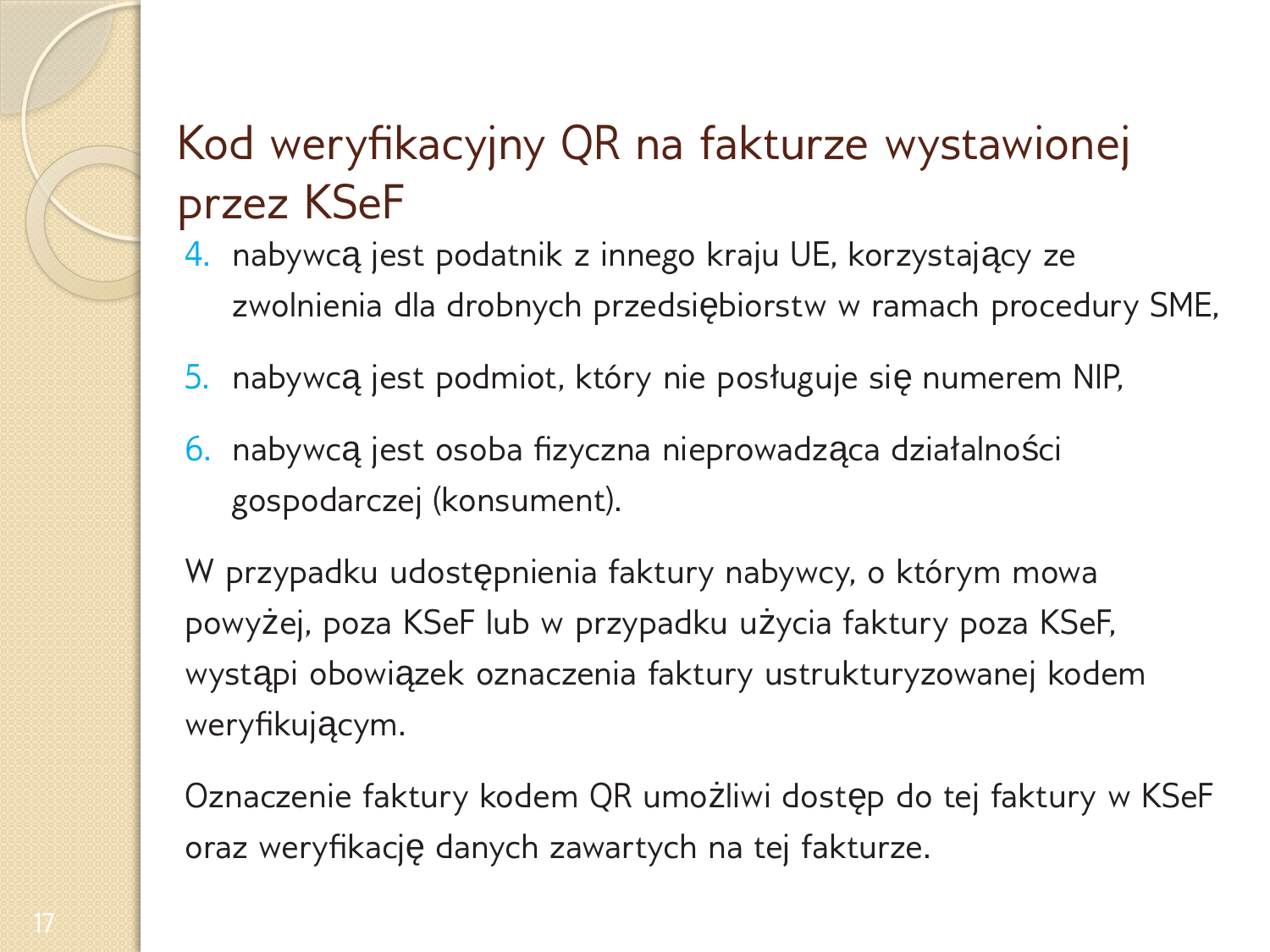

# Kod weryfikacyjny QR na fakturze wystawionej przez KSeF
nabywcą jest podatnik z innego kraju UE, korzystający ze zwolnienia dla drobnych przedsiębiorstw w ramach procedury SME,
nabywcą jest podmiot, który nie posługuje się numerem NIP,
nabywcą jest osoba fizyczna nieprowadząca działalności gospodarczej (konsument).
W przypadku udostępnienia faktury nabywcy, o którym mowa powyżej, poza KSeF lub w przypadku użycia faktury poza KSeF, wystąpi obowiązek oznaczenia faktury ustrukturyzowanej kodem weryfikującym.
Oznaczenie faktury kodem QR umożliwi dostęp do tej faktury w KSeF oraz weryfikację danych zawartych na tej fakturze.
17